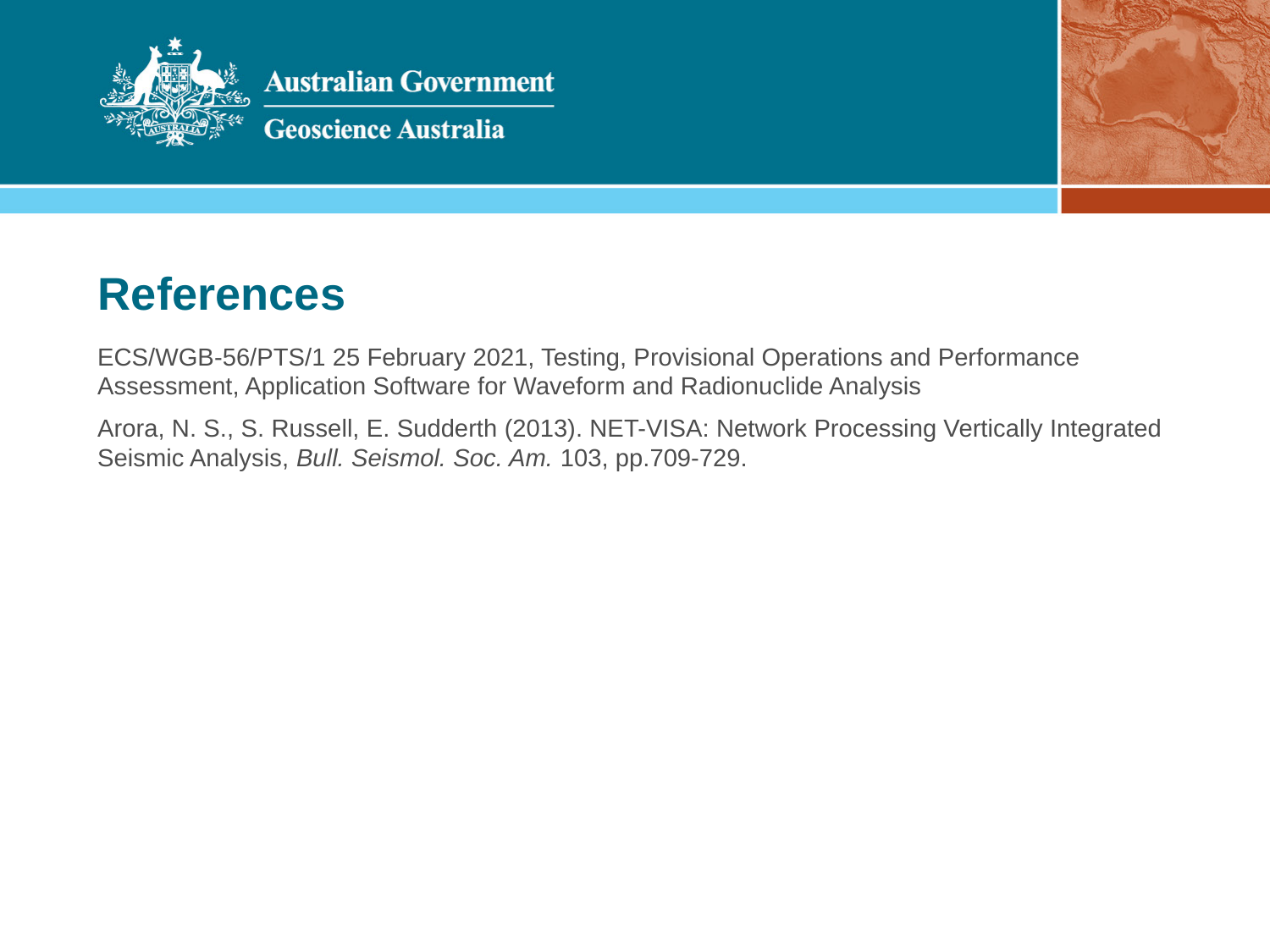

# References
ECS/WGB-56/PTS/1 25 February 2021, Testing, Provisional Operations and Performance Assessment, Application Software for Waveform and Radionuclide Analysis
Arora, N. S., S. Russell, E. Sudderth (2013). NET-VISA: Network Processing Vertically Integrated Seismic Analysis, Bull. Seismol. Soc. Am. 103, pp.709-729.